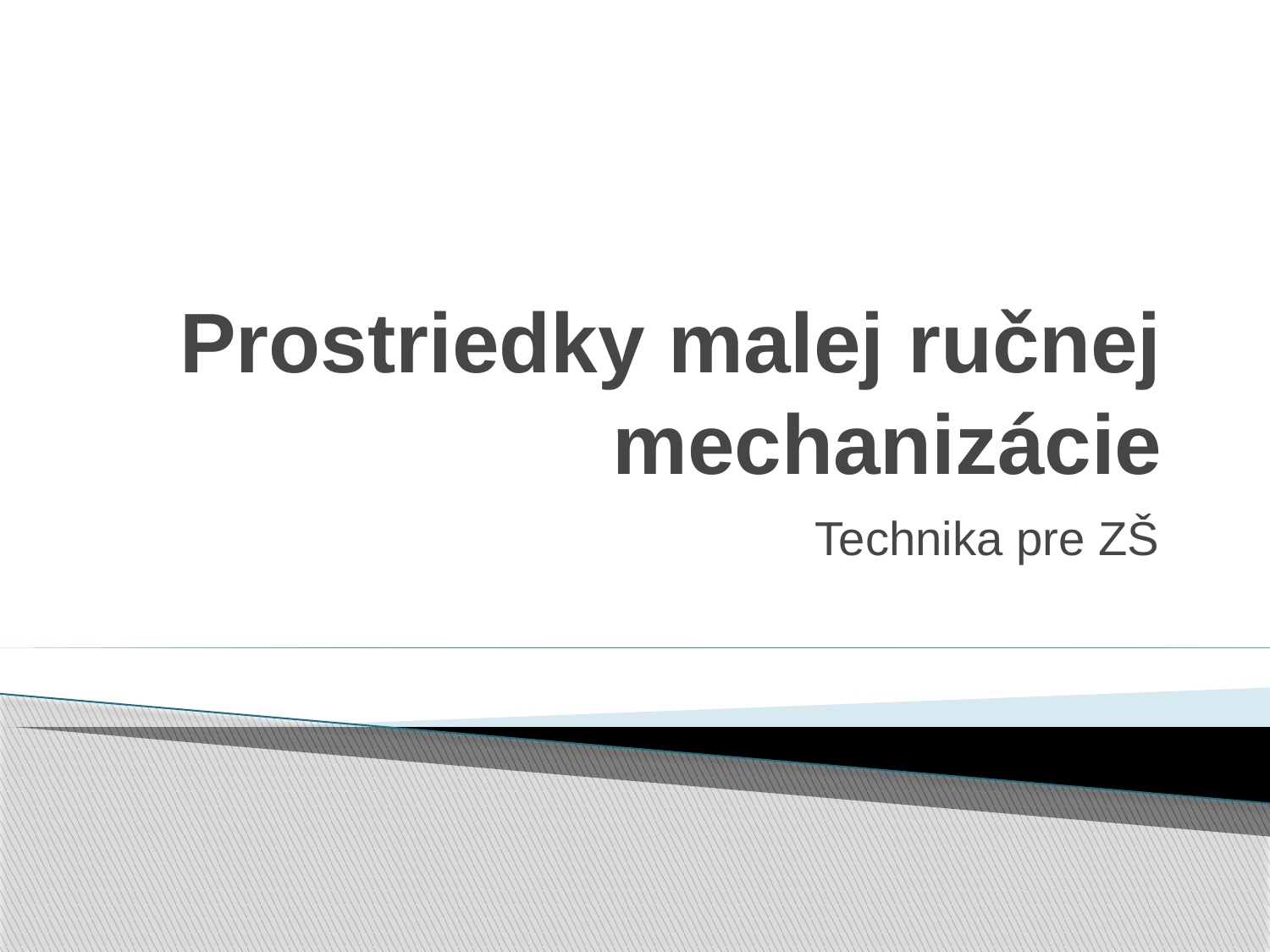

# Prostriedky malej ručnej mechanizácie
Technika pre ZŠ